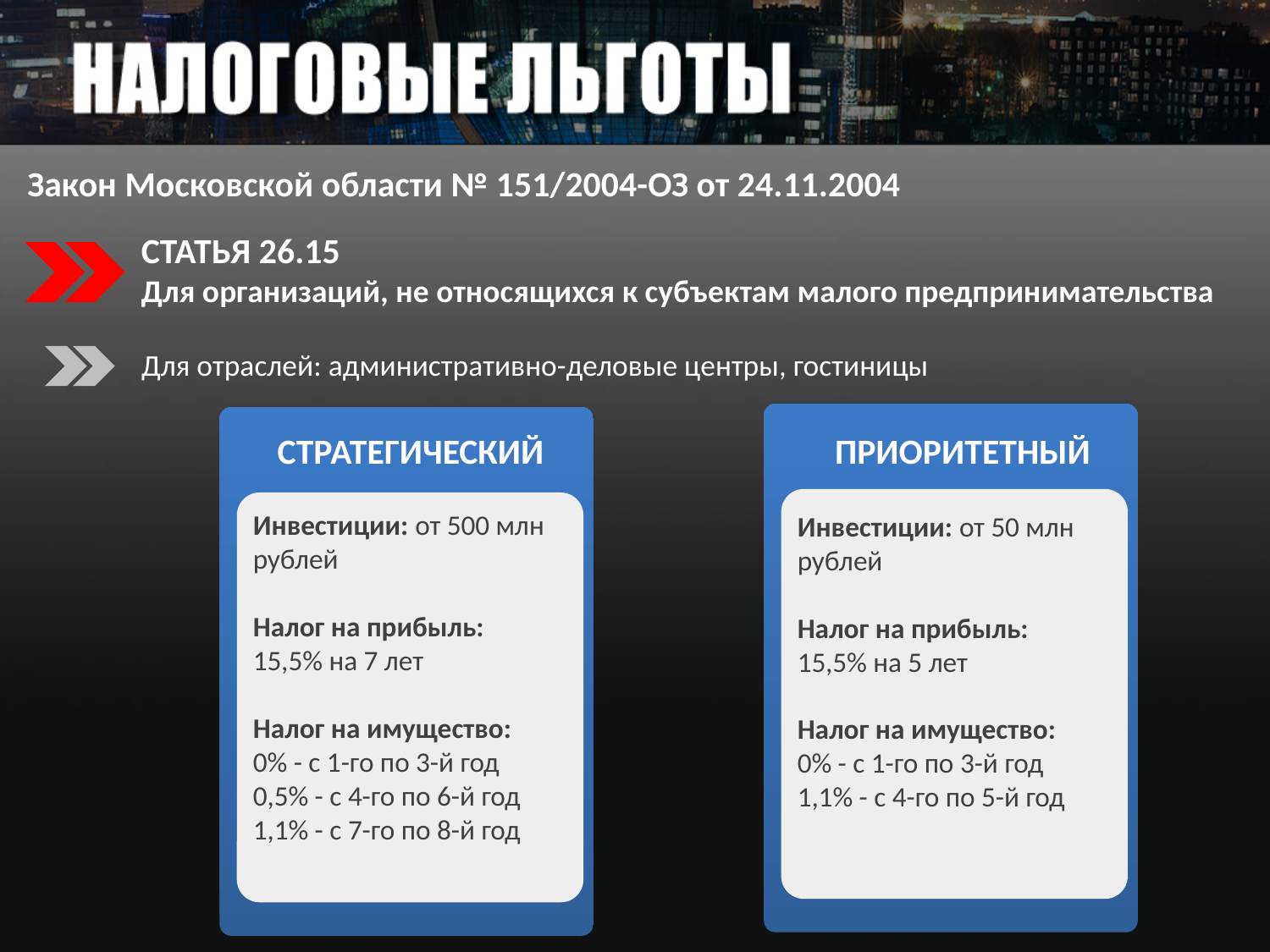

Закон Московской области № 151/2004-ОЗ от 24.11.2004
СТАТЬЯ 26.15
Для организаций, не относящихся к субъектам малого предпринимательства

Для отраслей: административно-деловые центры, гостиницы

ПРИОРИТЕТНЫЙ

Инвестиции: от 50 млн рублей

Налог на прибыль:
15,5% на 5 лет

Налог на имущество:
0% - с 1-го по 3-й год
1,1% - с 4-го по 5-й год

СТРАТЕГИЧЕСКИЙ

Инвестиции: от 500 млн рублей

Налог на прибыль:
15,5% на 7 лет

Налог на имущество:
0% - с 1-го по 3-й год
0,5% - с 4-го по 6-й год
1,1% - с 7-го по 8-й год